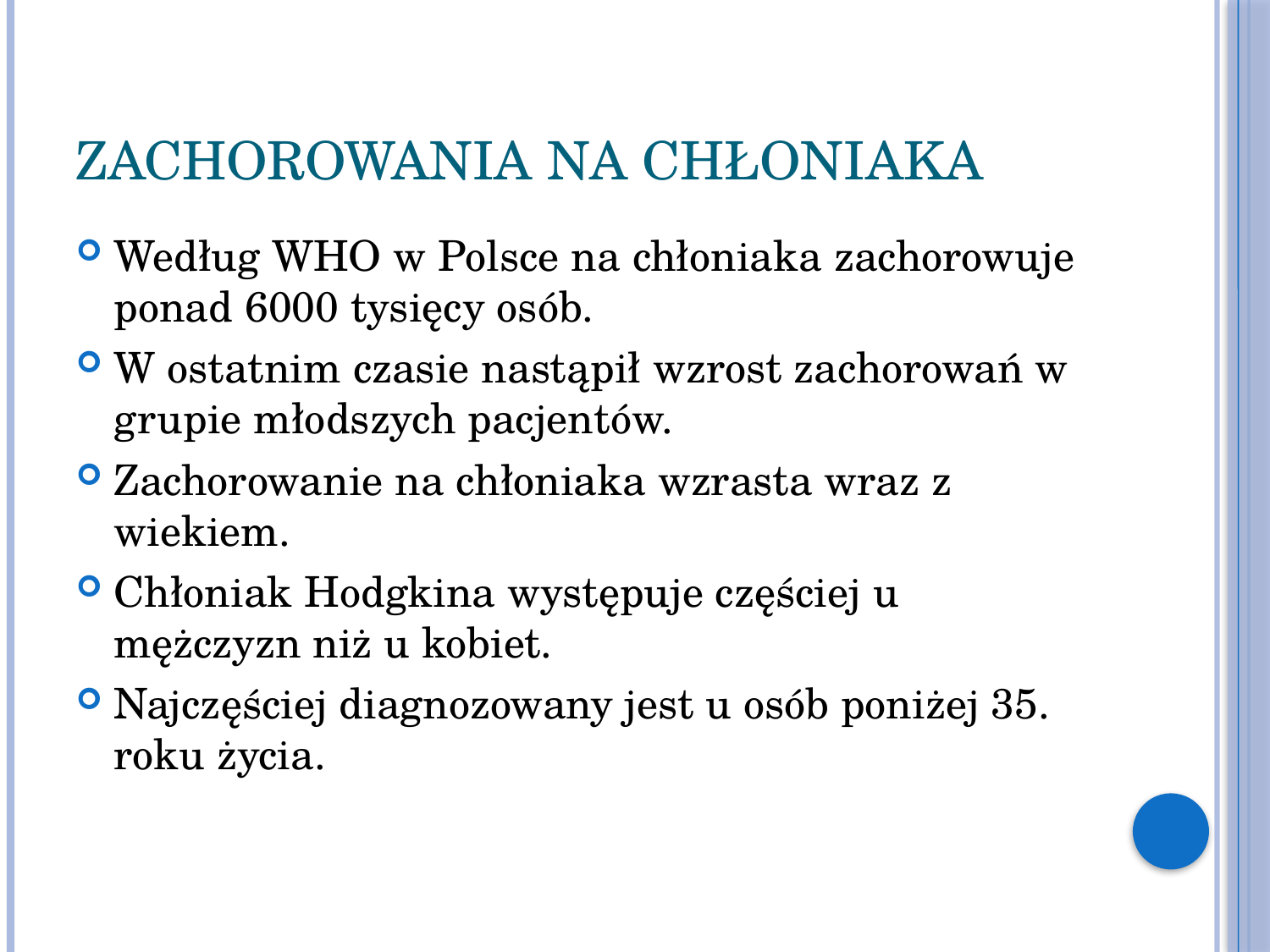

# Zachorowania na chłoniaka
Według WHO w Polsce na chłoniaka zachorowuje ponad 6000 tysięcy osób.
W ostatnim czasie nastąpił wzrost zachorowań w grupie młodszych pacjentów.
Zachorowanie na chłoniaka wzrasta wraz z wiekiem.
Chłoniak Hodgkina występuje częściej u mężczyzn niż u kobiet.
Najczęściej diagnozowany jest u osób poniżej 35. roku życia.